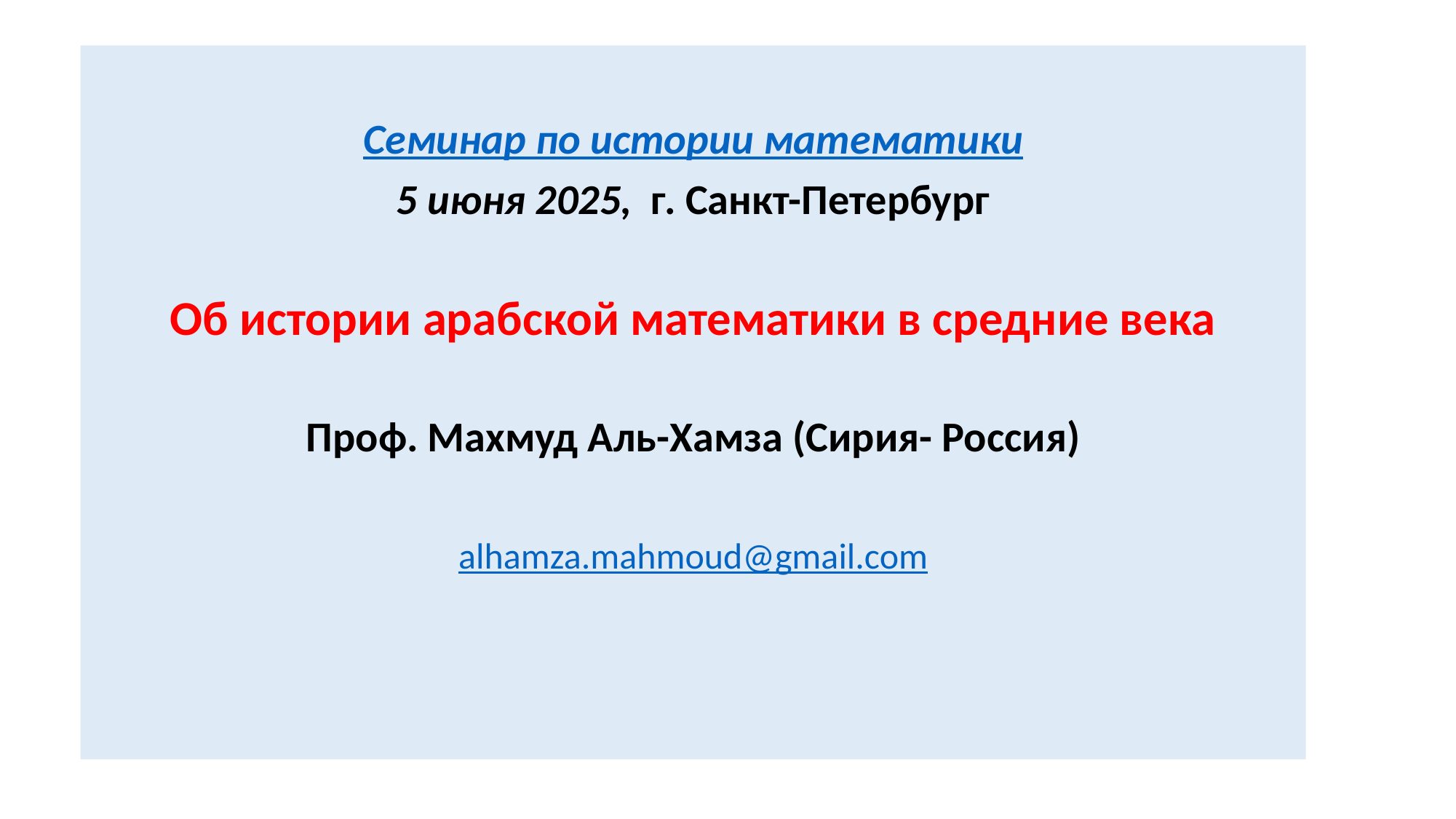

Семинар по истории математики
5 июня 2025,  г. Санкт-Петербург

Об истории арабской математики в средние века

Проф. Махмуд Аль-Хамза (Сирия- Россия)

alhamza.mahmoud@gmail.com